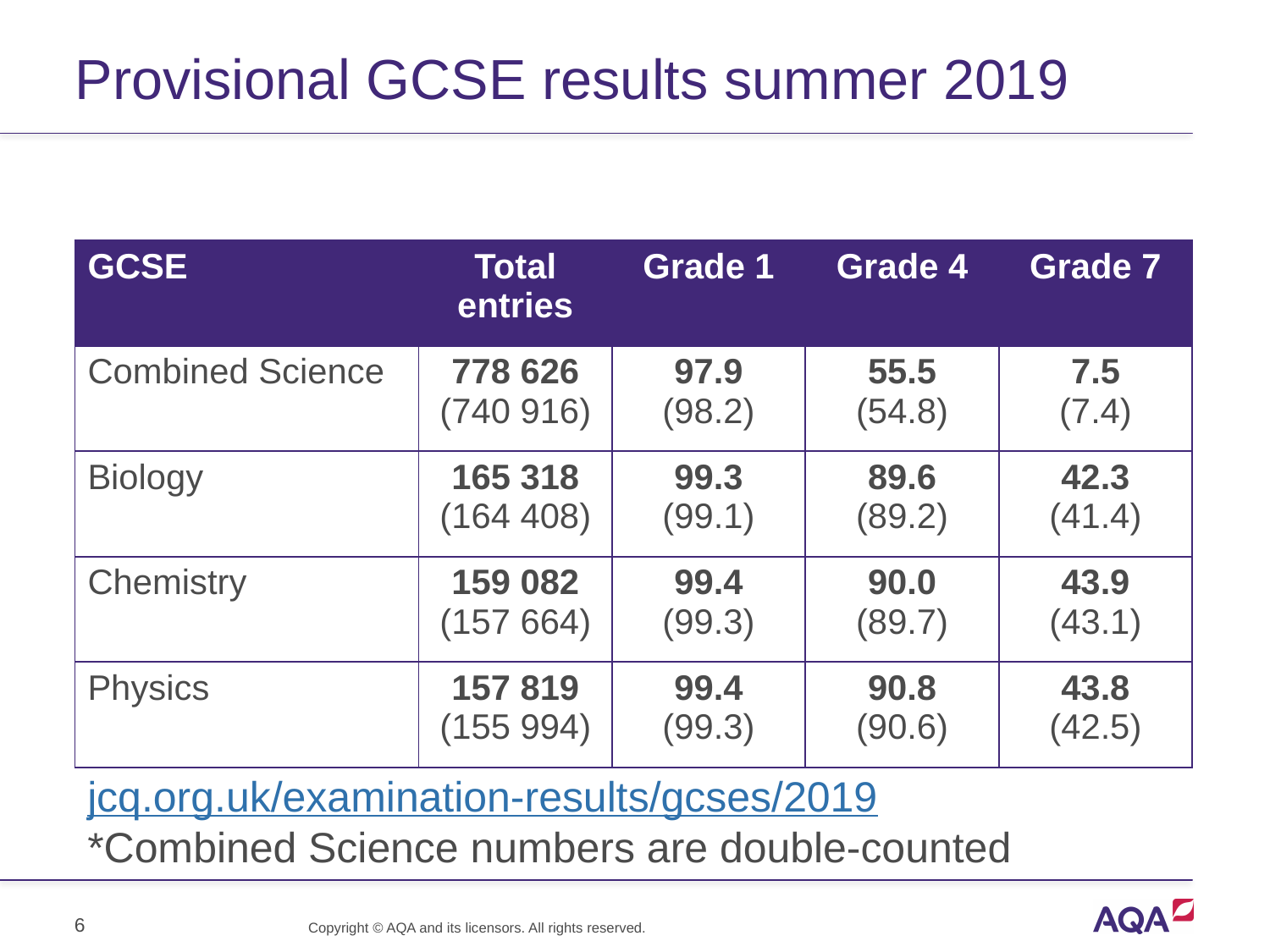

# Provisional GCSE results summer 2019
| GCSE | Total entries | Grade 1 | Grade 4 | Grade 7 |
| --- | --- | --- | --- | --- |
| Combined Science | 778 626 (740 916) | 97.9 (98.2) | 55.5 (54.8) | 7.5 (7.4) |
| Biology | 165 318 (164 408) | 99.3 (99.1) | 89.6 (89.2) | 42.3 (41.4) |
| Chemistry | 159 082 (157 664) | 99.4 (99.3) | 90.0 (89.7) | 43.9 (43.1) |
| Physics | 157 819 (155 994) | 99.4 (99.3) | 90.8 (90.6) | 43.8 (42.5) |
jcq.org.uk/examination-results/gcses/2019
*Combined Science numbers are double-counted
6
Copyright © AQA and its licensors. All rights reserved.